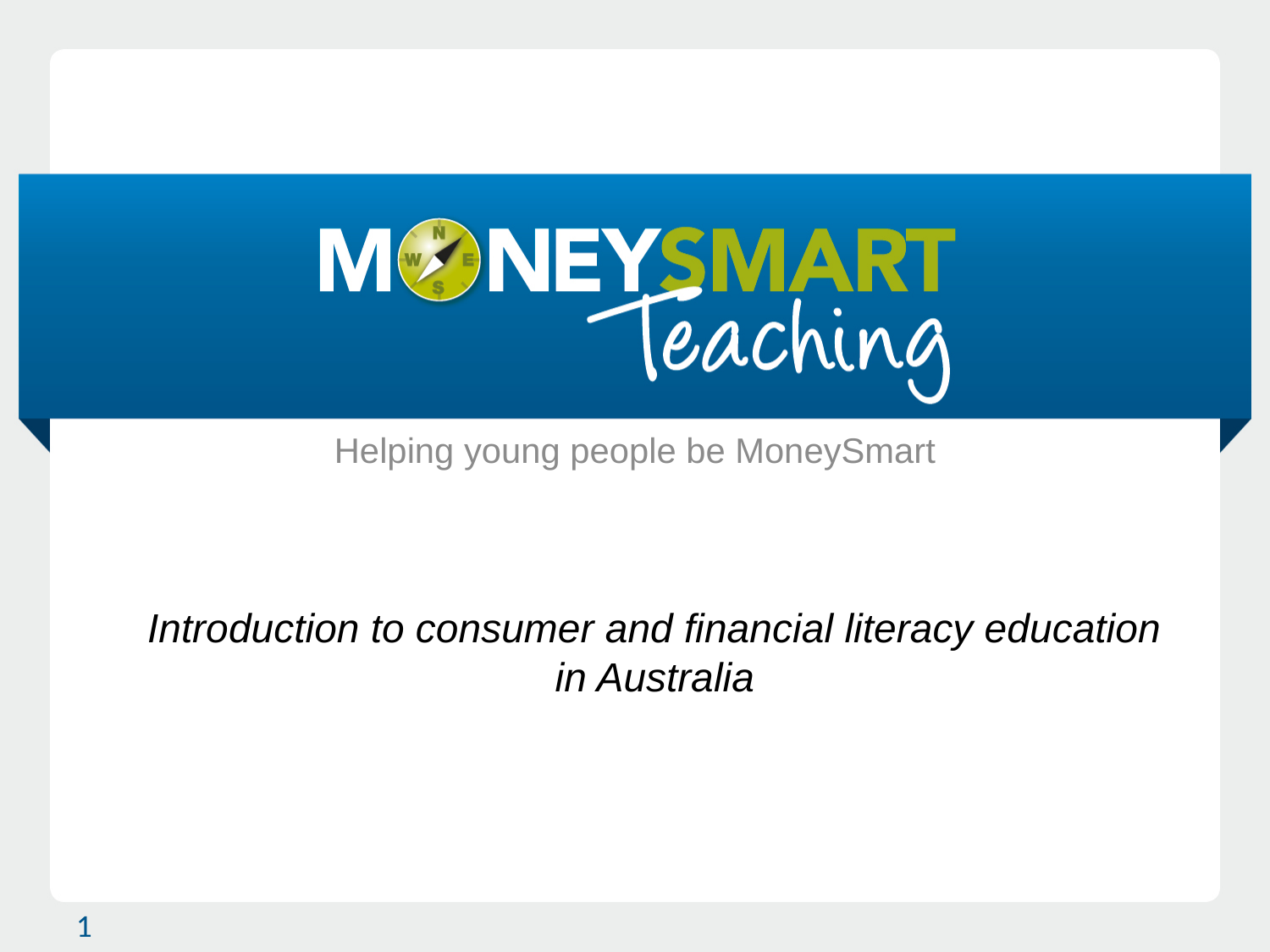

Helping young people be MoneySmart

# Introduction to consumer and financial literacy education in Australia
1